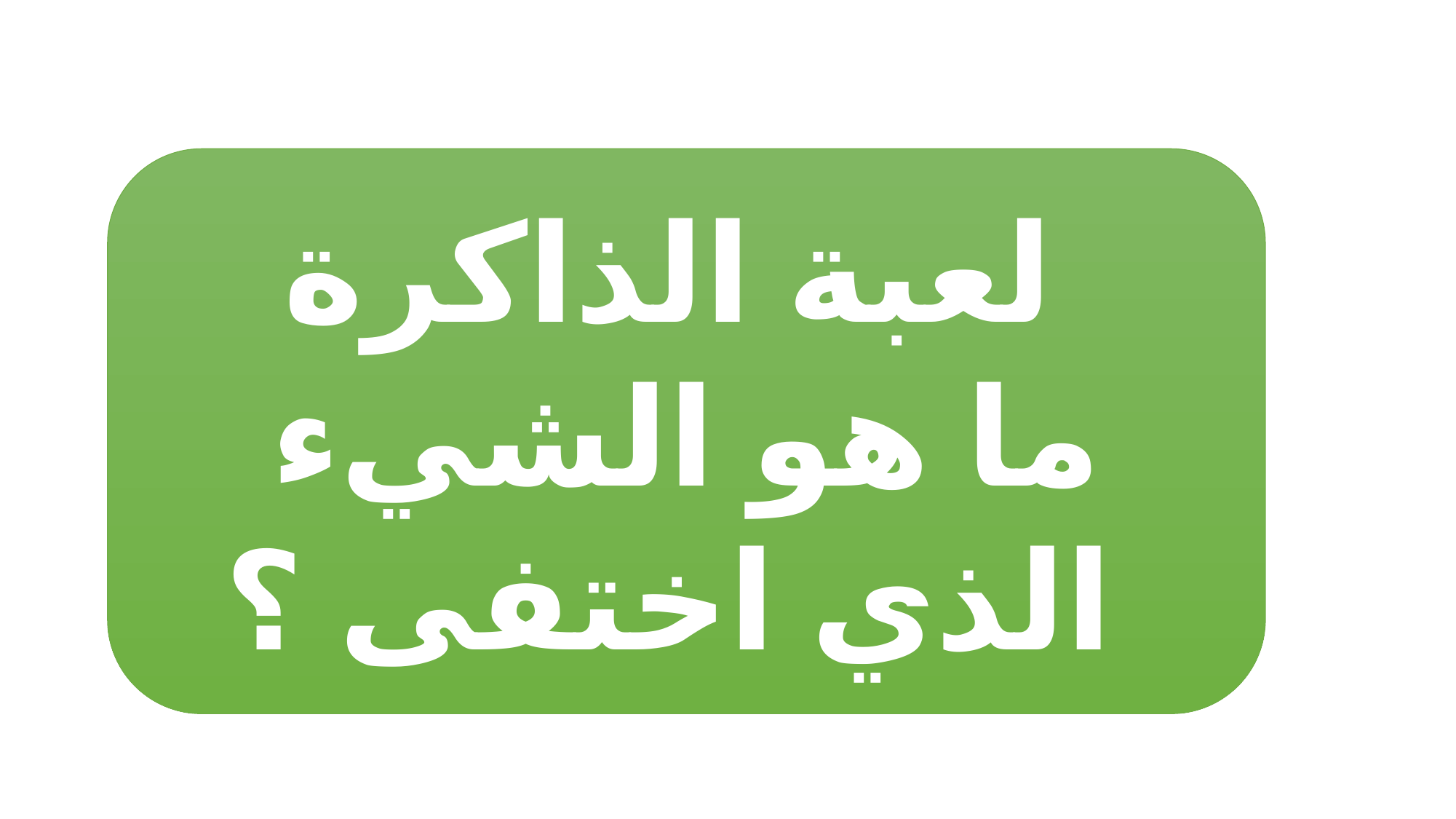

لعبة الذاكرة
ما هو الشيء الذي اختفى ؟